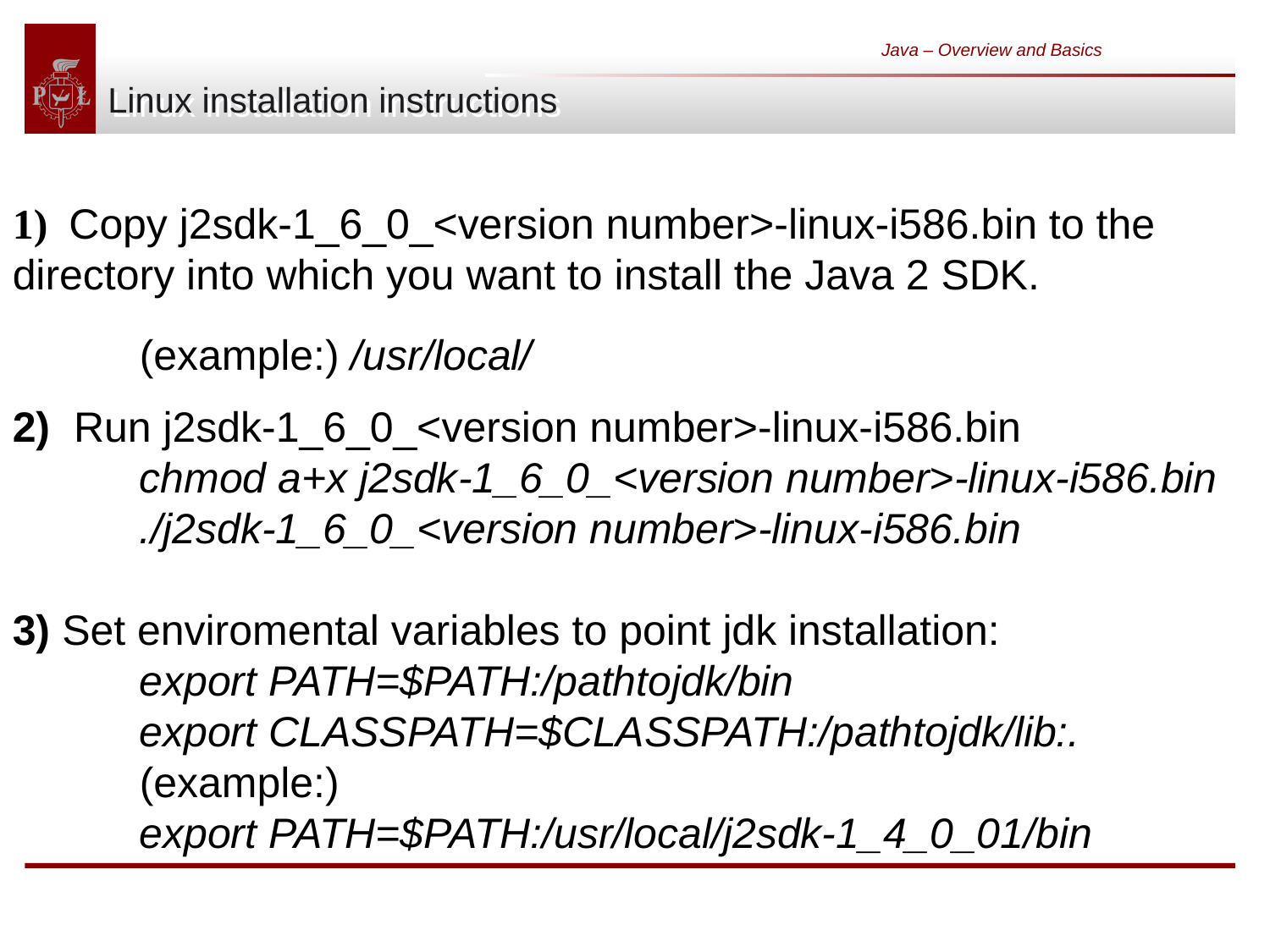

# Linux installation instructions
Java – Overview and Basics
1)  Copy j2sdk-1_6_0_<version number>-linux-i586.bin to the directory into which you want to install the Java 2 SDK.
	(example:) /usr/local/
2)  Run j2sdk-1_6_0_<version number>-linux-i586.bin
	chmod a+x j2sdk-1_6_0_<version number>-linux-i586.bin
	./j2sdk-1_6_0_<version number>-linux-i586.bin

3) Set enviromental variables to point jdk installation:
	export PATH=$PATH:/pathtojdk/bin
	export CLASSPATH=$CLASSPATH:/pathtojdk/lib:.
	(example:)
	export PATH=$PATH:/usr/local/j2sdk-1_4_0_01/bin